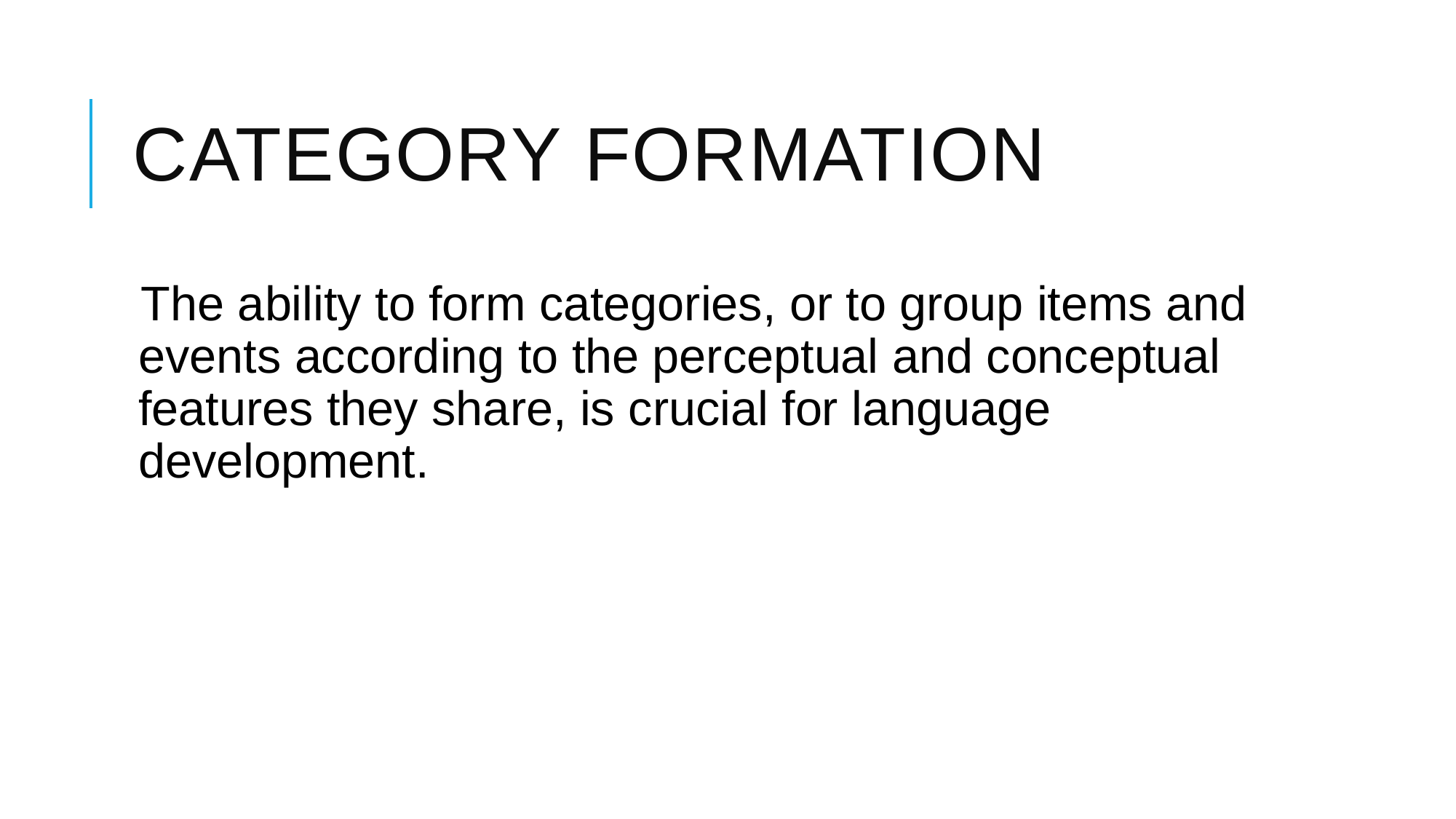

# category Formation
The ability to form categories, or to group items and events according to the perceptual and conceptual features they share, is crucial for language development.